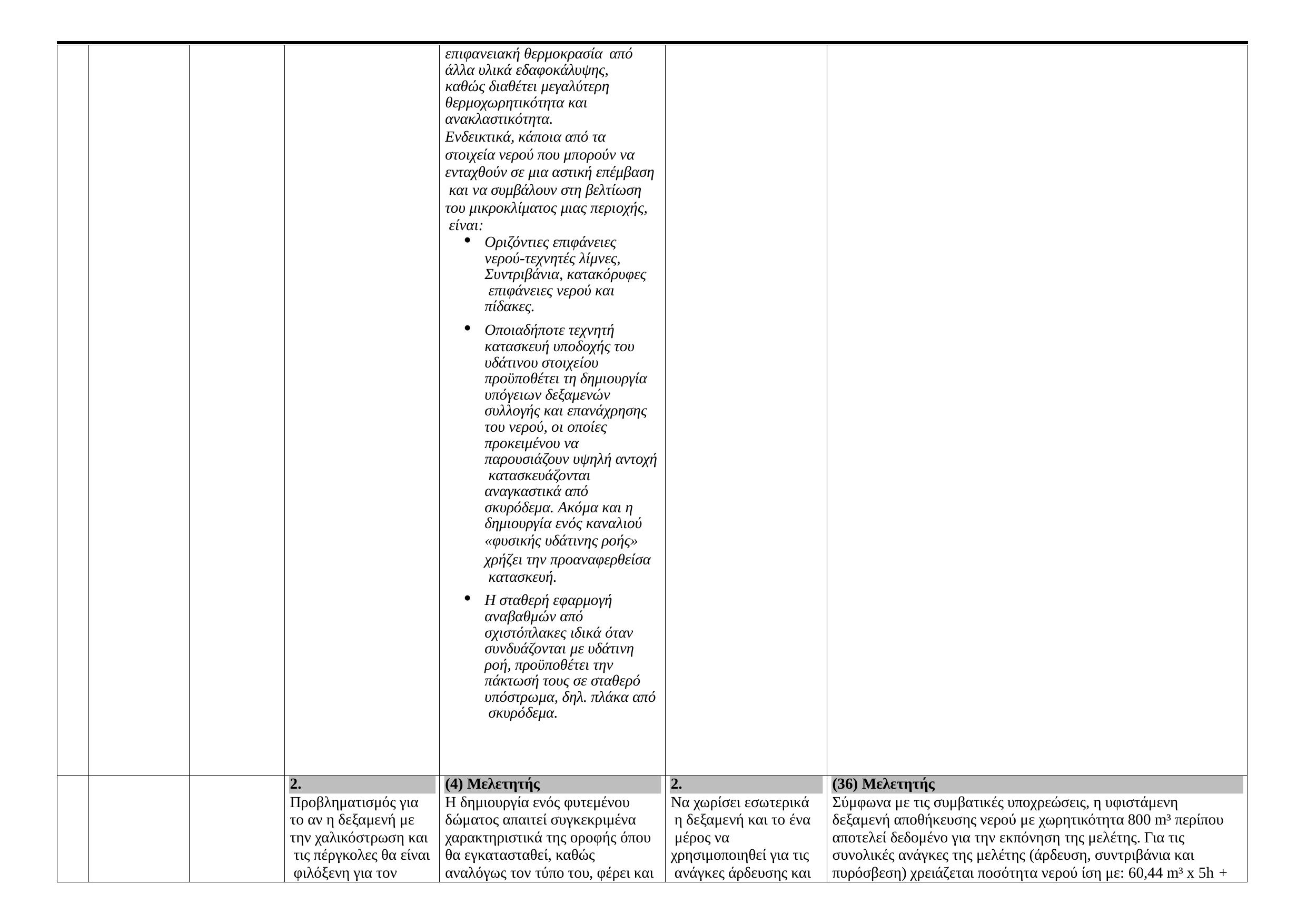

|  |  |  |  | επιφανειακή θερμοκρασία από άλλα υλικά εδαφοκάλυψης, καθώς διαθέτει μεγαλύτερη θερμοχωρητικότητα και ανακλαστικότητα. Ενδεικτικά, κάποια από τα στοιχεία νερού που μπορούν να ενταχθούν σε μια αστική επέμβαση και να συμβάλουν στη βελτίωση του μικροκλίματος μιας περιοχής, είναι: Οριζόντιες επιφάνειες νερού-τεχνητές λίμνες, Συντριβάνια, κατακόρυφες επιφάνειες νερού και πίδακες. Οποιαδήποτε τεχνητή κατασκευή υποδοχής του υδάτινου στοιχείου προϋποθέτει τη δημιουργία υπόγειων δεξαμενών συλλογής και επανάχρησης του νερού, οι οποίες προκειμένου να παρουσιάζουν υψηλή αντοχή κατασκευάζονται αναγκαστικά από σκυρόδεμα. Ακόμα και η δημιουργία ενός καναλιού «φυσικής υδάτινης ροής» χρήζει την προαναφερθείσα κατασκευή. Η σταθερή εφαρμογή αναβαθμών από σχιστόπλακες ιδικά όταν συνδυάζονται με υδάτινη ροή, προϋποθέτει την πάκτωσή τους σε σταθερό υπόστρωμα, δηλ. πλάκα από σκυρόδεμα. |  |  |
| --- | --- | --- | --- | --- | --- | --- |
|  |  |  | 2. Προβληματισμός για το αν η δεξαμενή με την χαλικόστρωση και τις πέργκολες θα είναι φιλόξενη για τον | (4) Μελετητής Η δημιουργία ενός φυτεμένου δώματος απαιτεί συγκεκριμένα χαρακτηριστικά της οροφής όπου θα εγκατασταθεί, καθώς αναλόγως τον τύπο του, φέρει και | 2. Να χωρίσει εσωτερικά η δεξαμενή και το ένα μέρος να χρησιμοποιηθεί για τις ανάγκες άρδευσης και | (36) Μελετητής Σύμφωνα με τις συμβατικές υποχρεώσεις, η υφιστάμενη δεξαμενή αποθήκευσης νερού με χωρητικότητα 800 m³ περίπου αποτελεί δεδομένο για την εκπόνηση της μελέτης. Για τις συνολικές ανάγκες της μελέτης (άρδευση, συντριβάνια και πυρόσβεση) χρειάζεται ποσότητα νερού ίση με: 60,44 m³ x 5h + |